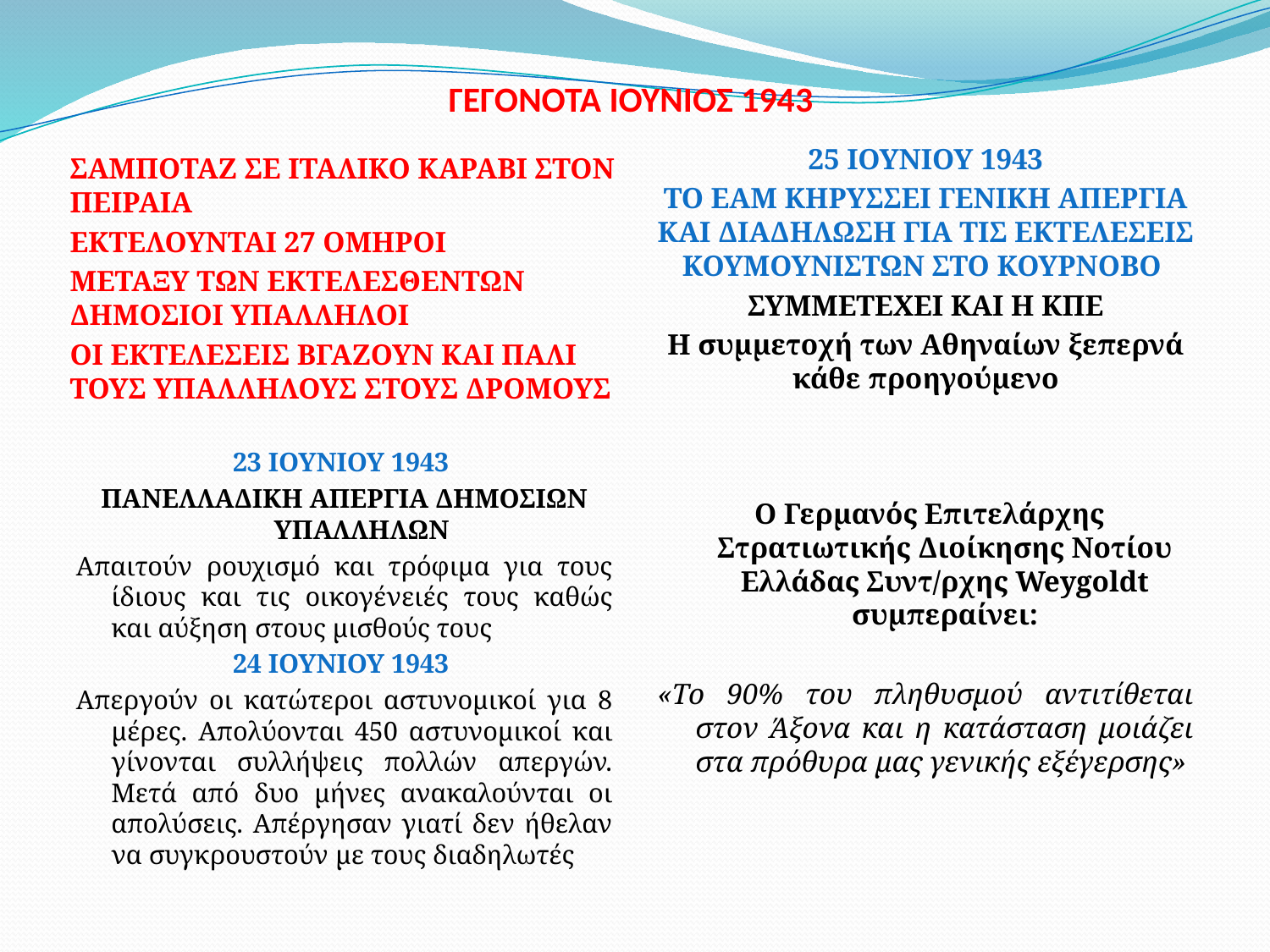

# ΓΕΓΟΝΟΤΑ ΙΟΥΝΙΟΣ 1943
25 ΙΟΥΝΙΟΥ 1943
ΤΟ ΕΑΜ ΚΗΡΥΣΣΕΙ ΓΕΝΙΚΗ ΑΠΕΡΓΙΑ ΚΑΙ ΔΙΑΔΗΛΩΣΗ ΓΙΑ ΤΙΣ ΕΚΤΕΛΕΣΕΙΣ ΚΟΥΜΟΥΝΙΣΤΩΝ ΣΤΟ ΚΟΥΡΝΟΒΟ
ΣΥΜΜΕΤΕΧΕΙ ΚΑΙ Η ΚΠΕ
Η συμμετοχή των Αθηναίων ξεπερνά κάθε προηγούμενο

ΣΑΜΠΟΤΑΖ ΣΕ ΙΤΑΛΙΚΟ ΚΑΡΑΒΙ ΣΤΟΝ ΠΕΙΡΑΙΑ
ΕΚΤΕΛΟΥΝΤΑΙ 27 ΟΜΗΡΟΙ
ΜΕΤΑΞΥ ΤΩΝ ΕΚΤΕΛΕΣΘΕΝΤΩΝ ΔΗΜΟΣΙΟΙ ΥΠΑΛΛΗΛΟΙ
ΟΙ ΕΚΤΕΛΕΣΕΙΣ ΒΓΑΖΟΥΝ ΚΑΙ ΠΑΛΙ ΤΟΥΣ ΥΠΑΛΛΗΛΟΥΣ ΣΤΟΥΣ ΔΡΟΜΟΥΣ
23 ΙΟΥΝΙΟΥ 1943
ΠΑΝΕΛΛΑΔΙΚΗ ΑΠΕΡΓΙΑ ΔΗΜΟΣΙΩΝ ΥΠΑΛΛΗΛΩΝ
Απαιτούν ρουχισμό και τρόφιμα για τους ίδιους και τις οικογένειές τους καθώς και αύξηση στους μισθούς τους
24 ΙΟΥΝΙΟΥ 1943
Απεργούν οι κατώτεροι αστυνομικοί για 8 μέρες. Απολύονται 450 αστυνομικοί και γίνονται συλλήψεις πολλών απεργών. Μετά από δυο μήνες ανακαλούνται οι απολύσεις. Απέργησαν γιατί δεν ήθελαν να συγκρουστούν με τους διαδηλωτές
 Ο Γερμανός Επιτελάρχης Στρατιωτικής Διοίκησης Νοτίου Ελλάδας Συντ/ρχης Weygoldt συμπεραίνει:

«Το 90% του πληθυσμού αντιτίθεται στον Άξονα και η κατάσταση μοιάζει στα πρόθυρα μας γενικής εξέγερσης»